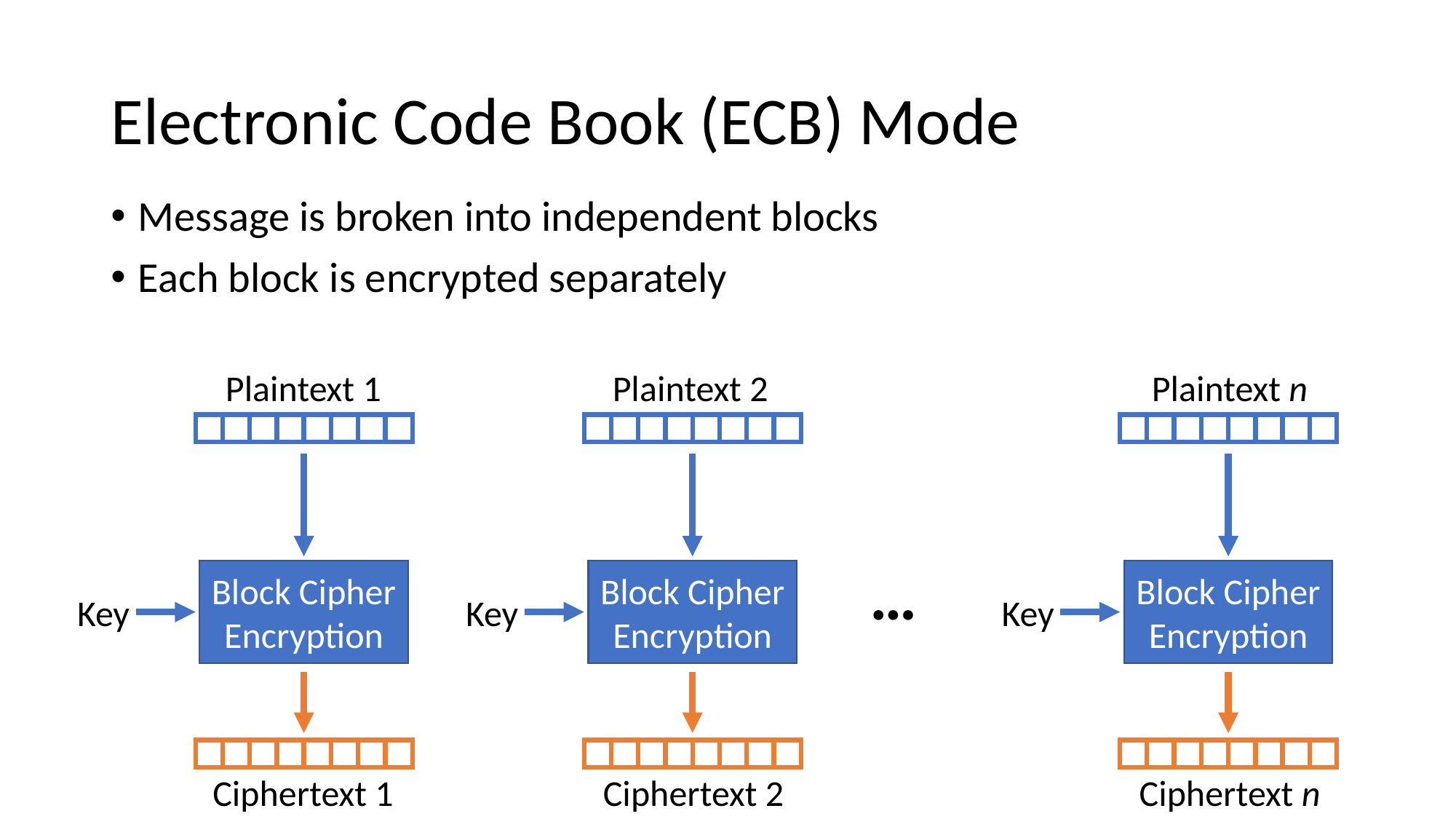

# Electronic Code Book (ECB) Mode
Message is broken into independent blocks
Each block is encrypted separately
Plaintext 1
Plaintext 2
Plaintext n

…
Block Cipher Encryption
Block Cipher Encryption
Block Cipher Encryption
Key
Key
Key

Ciphertext 1
Ciphertext 2
Ciphertext n